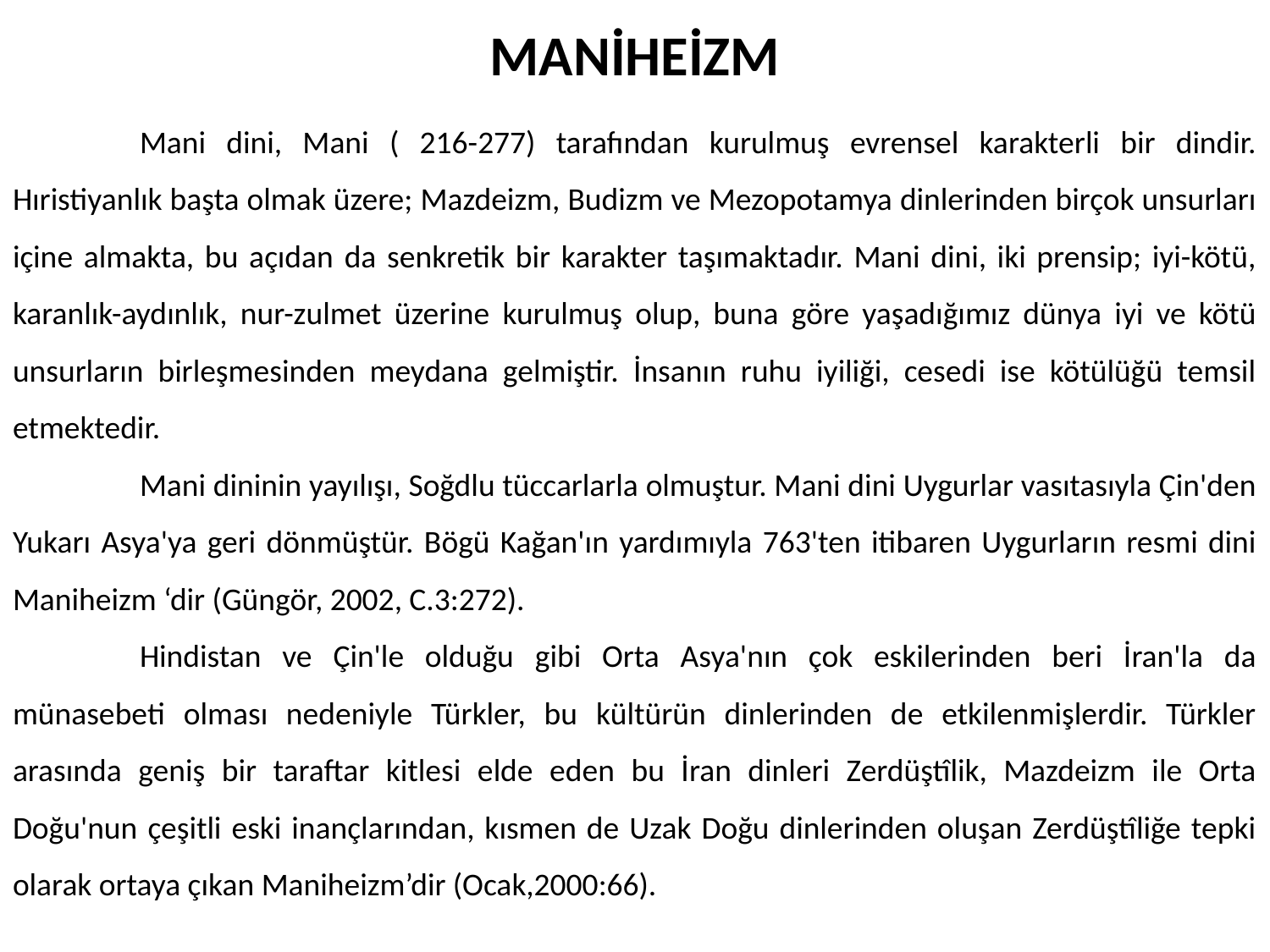

# MANİHEİZM
	Mani dini, Mani ( 216-277) tarafından kurulmuş evrensel karakterli bir dindir. Hıristiyanlık başta olmak üzere; Mazdeizm, Budizm ve Mezopotamya dinlerinden birçok unsurları içine almakta, bu açıdan da senkretik bir karakter taşımaktadır. Mani dini, iki prensip; iyi-kötü, karanlık-aydınlık, nur-zulmet üzerine kurulmuş olup, buna göre yaşadığımız dünya iyi ve kötü unsurların birleşmesinden meydana gelmiştir. İnsanın ruhu iyiliği, cesedi ise kötülüğü temsil etmektedir.
	Mani dininin yayılışı, Soğdlu tüccarlarla olmuştur. Mani dini Uygurlar vasıtasıyla Çin'den Yukarı Asya'ya geri dönmüştür. Bögü Kağan'ın yardımıyla 763'ten itibaren Uygurların resmi dini Maniheizm ‘dir (Güngör, 2002, C.3:272).
	Hindistan ve Çin'le olduğu gibi Orta Asya'nın çok eskilerinden beri İran'la da münasebeti olması nedeniyle Türkler, bu kültürün dinlerinden de etkilenmişlerdir. Türkler arasında geniş bir taraftar kitlesi elde eden bu İran dinleri Zerdüştîlik, Mazdeizm ile Orta Doğu'nun çeşitli eski inançlarından, kısmen de Uzak Doğu dinlerinden oluşan Zerdüştîliğe tepki olarak ortaya çıkan Maniheizm’dir (Ocak,2000:66).